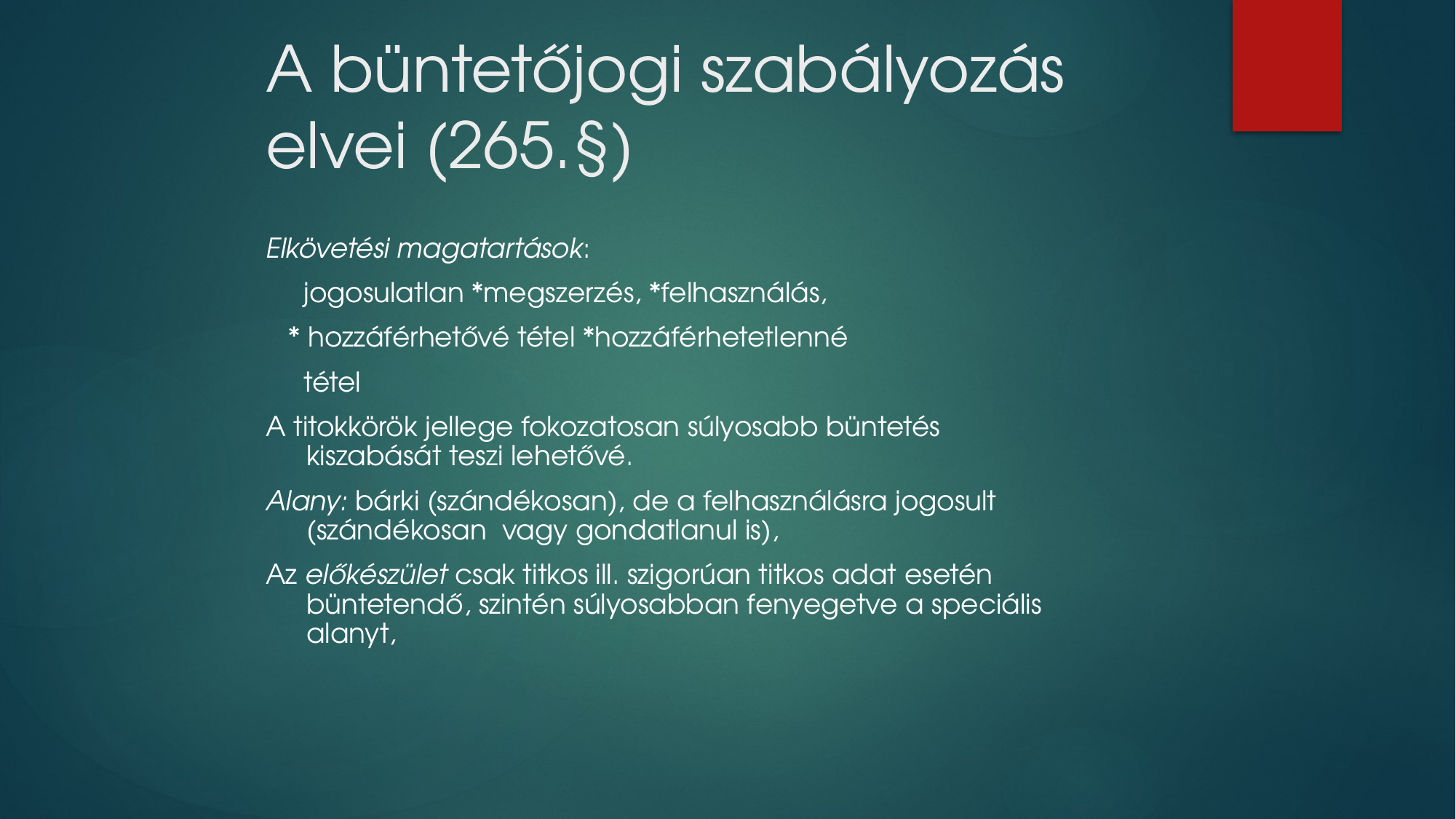

# A büntetőjogi szabályozás elvei (265.§)
Elkövetési magatartások:
     jogosulatlan *megszerzés, *felhasználás,
   * hozzáférhetővé tétel *hozzáférhetetlenné
     tétel
A titokkörök jellege fokozatosan súlyosabb büntetés kiszabását teszi lehetővé.
Alany: bárki (szándékosan), de a felhasználásra jogosult (szándékosan  vagy gondatlanul is),
Az előkészület csak titkos ill. szigorúan titkos adat esetén büntetendő, szintén súlyosabban fenyegetve a speciális alanyt,